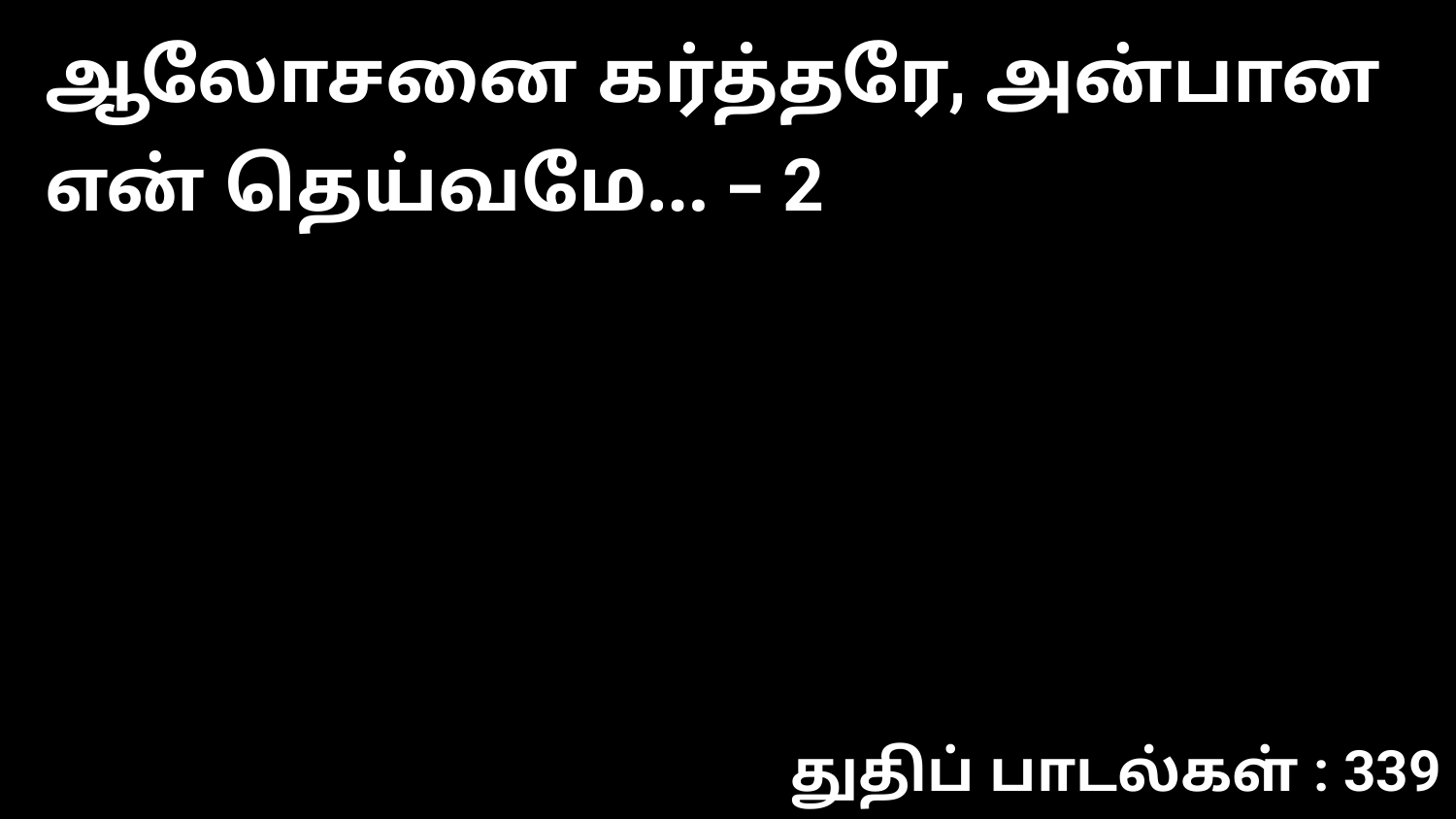

ஆலோசனை கர்த்தரே, அன்பான என் தெய்வமே… – 2
துதிப் பாடல்கள் : 339